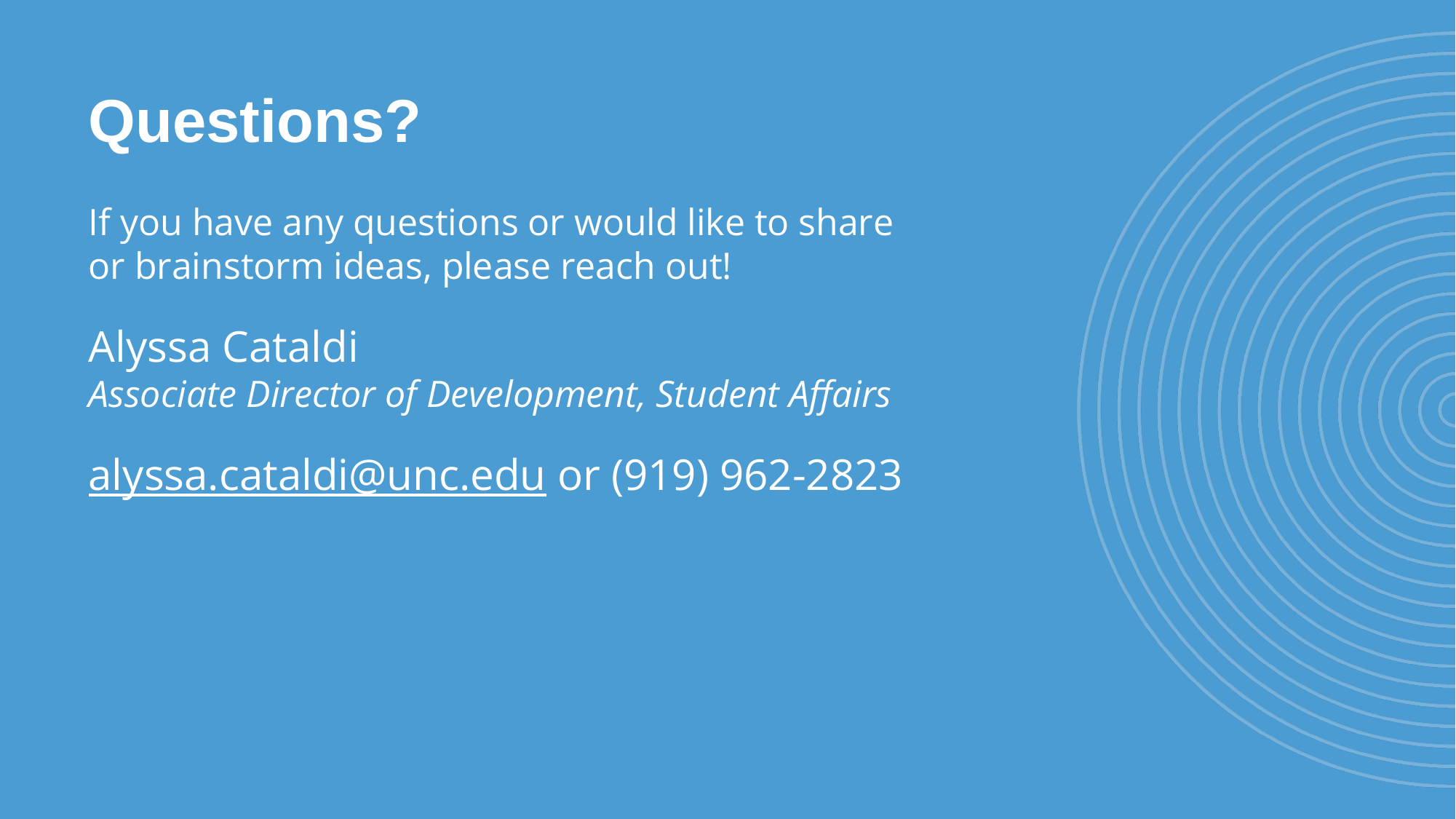

# Questions?
If you have any questions or would like to share or brainstorm ideas, please reach out!
Alyssa Cataldi
Associate Director of Development, Student Affairs
alyssa.cataldi@unc.edu or (919) 962-2823